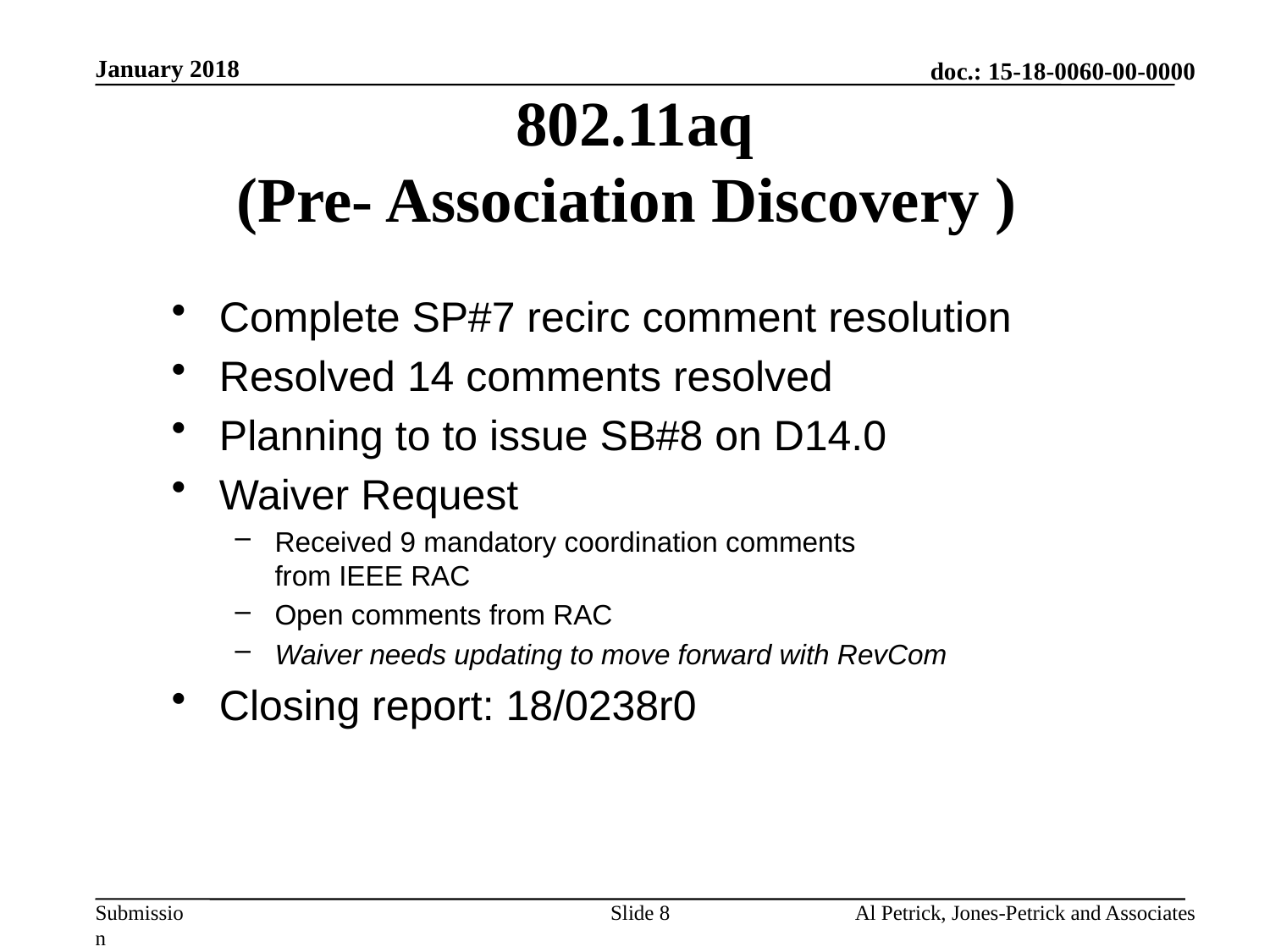

January 2018
# 802.11aq (Pre- Association Discovery )
Complete SP#7 recirc comment resolution
Resolved 14 comments resolved
Planning to to issue SB#8 on D14.0
Waiver Request
Received 9 mandatory coordination comments
from IEEE RAC
Open comments from RAC
Waiver needs updating to move forward with RevCom
Closing report: 18/0238r0

Slide 8
Al Petrick, Jones-Petrick and Associates